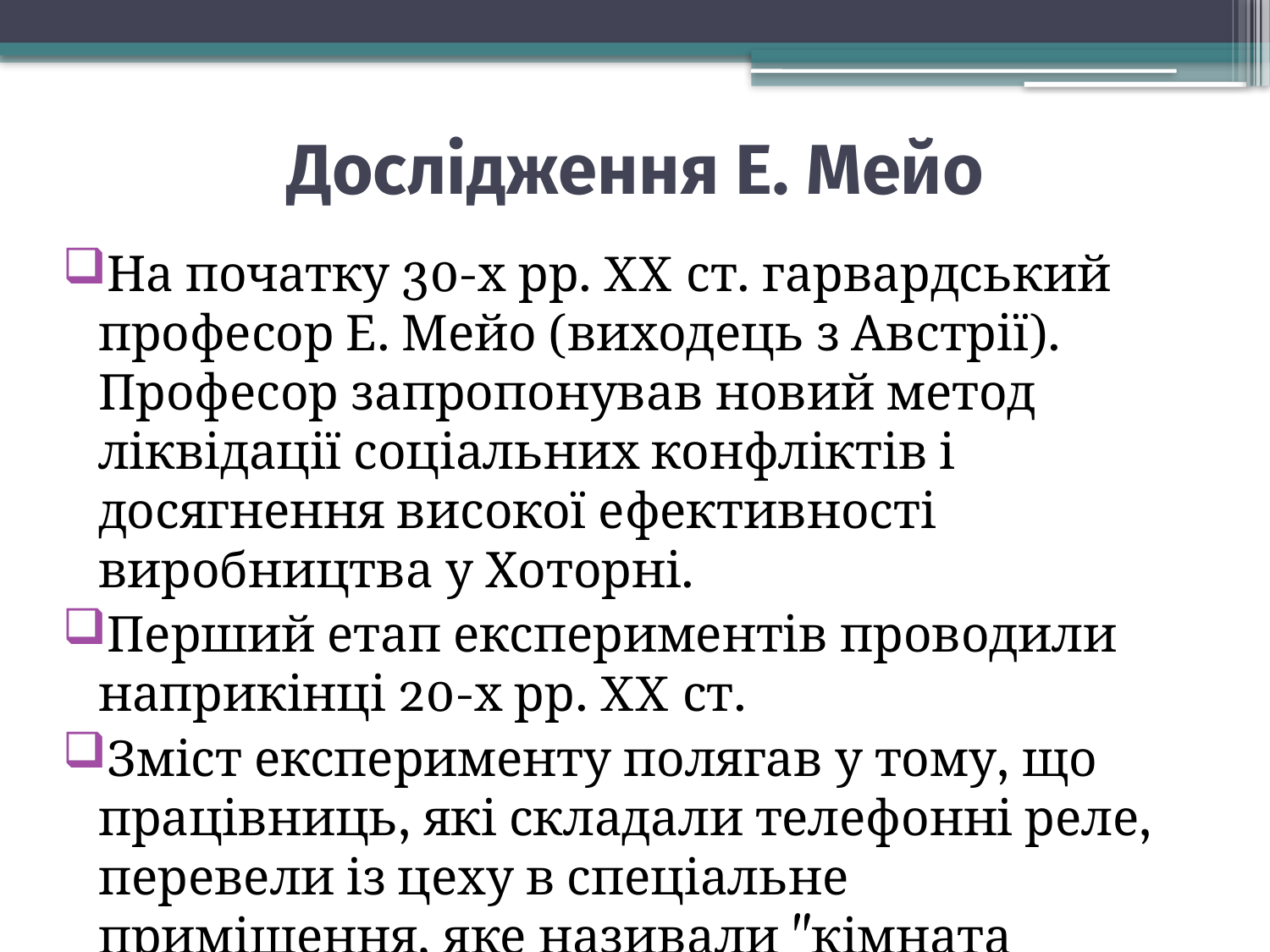

# Дослідження Е. Мейо
На початку 30-х рр. XX ст. гарвардський професор Е. Мейо (виходець з Австрії). Професор запропонував новий метод ліквідації соціальних конфліктів і досягнення високої ефективності виробництва у Хоторні.
Перший етап експериментів проводили наприкінці 20-х рр. XX ст.
Зміст експерименту полягав у тому, що працівниць, які складали телефонні реле, перевели із цеху в спеціальне приміщення, яке називали "кімната дослідження".